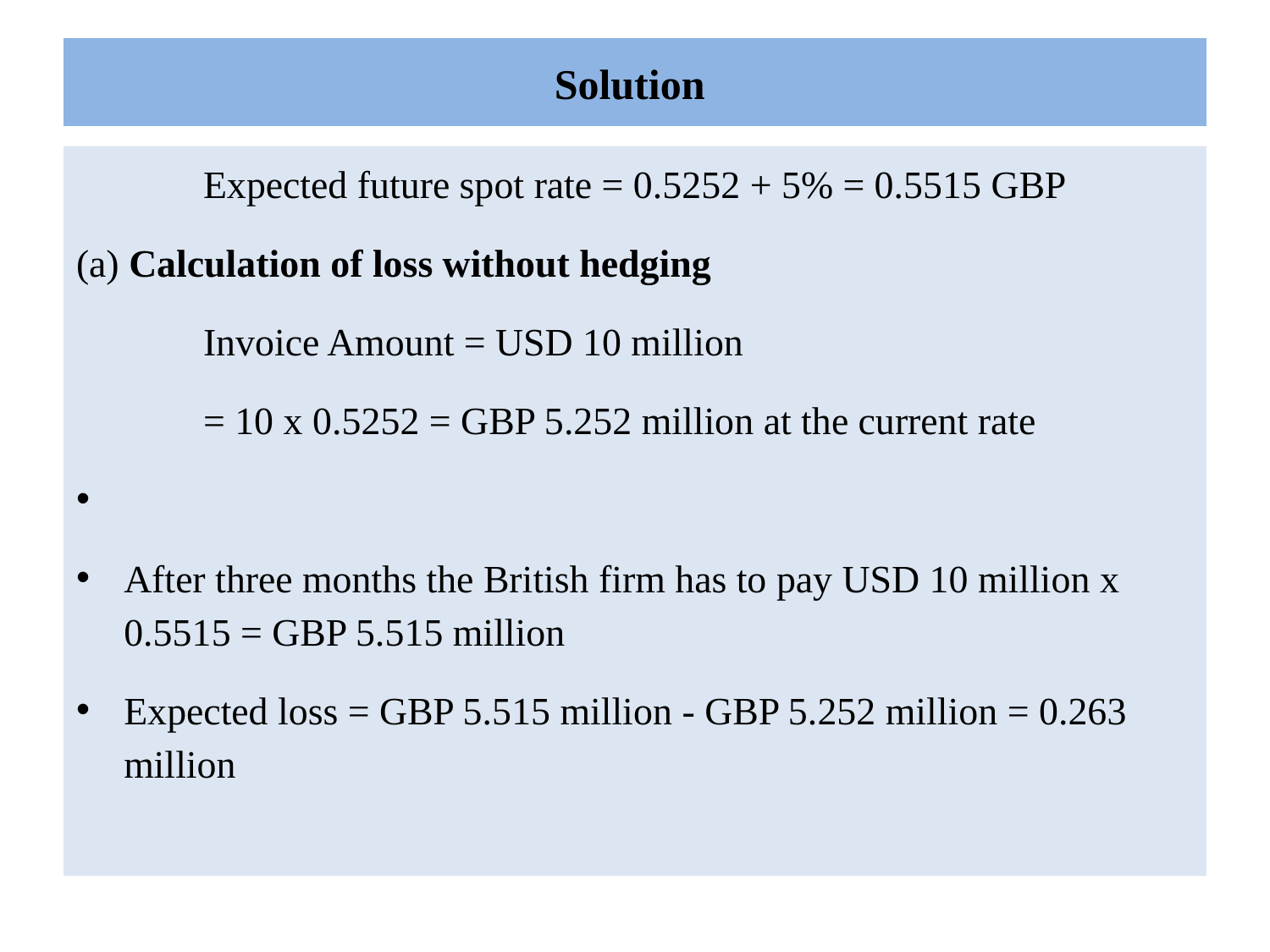

# Solution
	Expected future spot rate = 0.5252 + 5% = 0.5515 GBP
(a) Calculation of loss without hedging
	Invoice Amount = USD 10 million
	= 10 x 0.5252 = GBP 5.252 million at the current rate

After three months the British firm has to pay USD 10 million x 0.5515 = GBP 5.515 million
Expected loss = GBP 5.515 million - GBP 5.252 million = 0.263 million